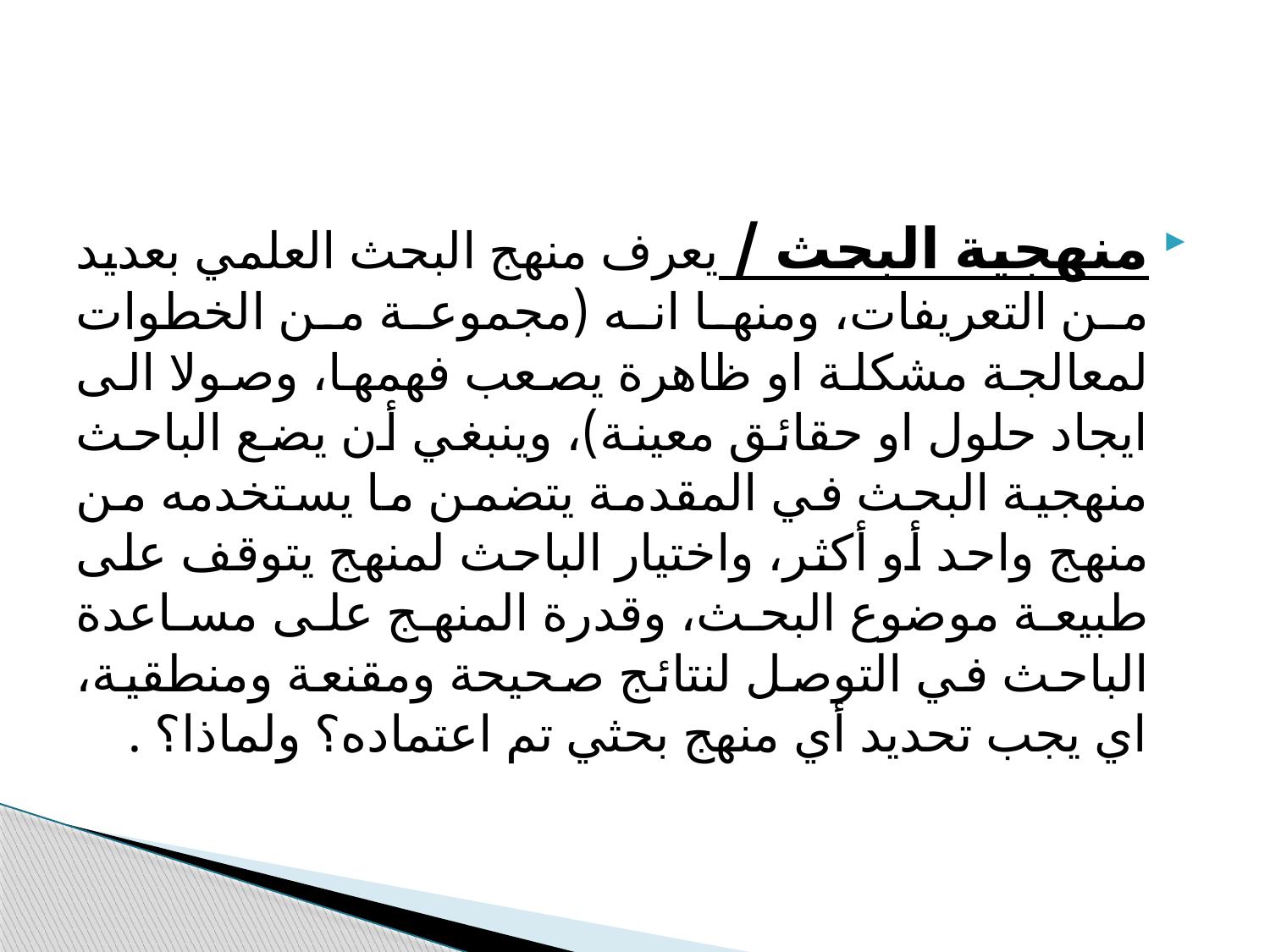

#
منهجية البحث / يعرف منهج البحث العلمي بعديد من التعريفات، ومنها انه (مجموعة من الخطوات لمعالجة مشكلة او ظاهرة يصعب فهمها، وصولا الى ايجاد حلول او حقائق معينة)، وينبغي أن يضع الباحث منهجية البحث في المقدمة يتضمن ما يستخدمه من منهج واحد أو أكثر، واختيار الباحث لمنهج يتوقف على طبيعة موضوع البحث، وقدرة المنهج على مساعدة الباحث في التوصل لنتائج صحيحة ومقنعة ومنطقية، اي يجب تحديد أي منهج بحثي تم اعتماده؟ ولماذا؟ .